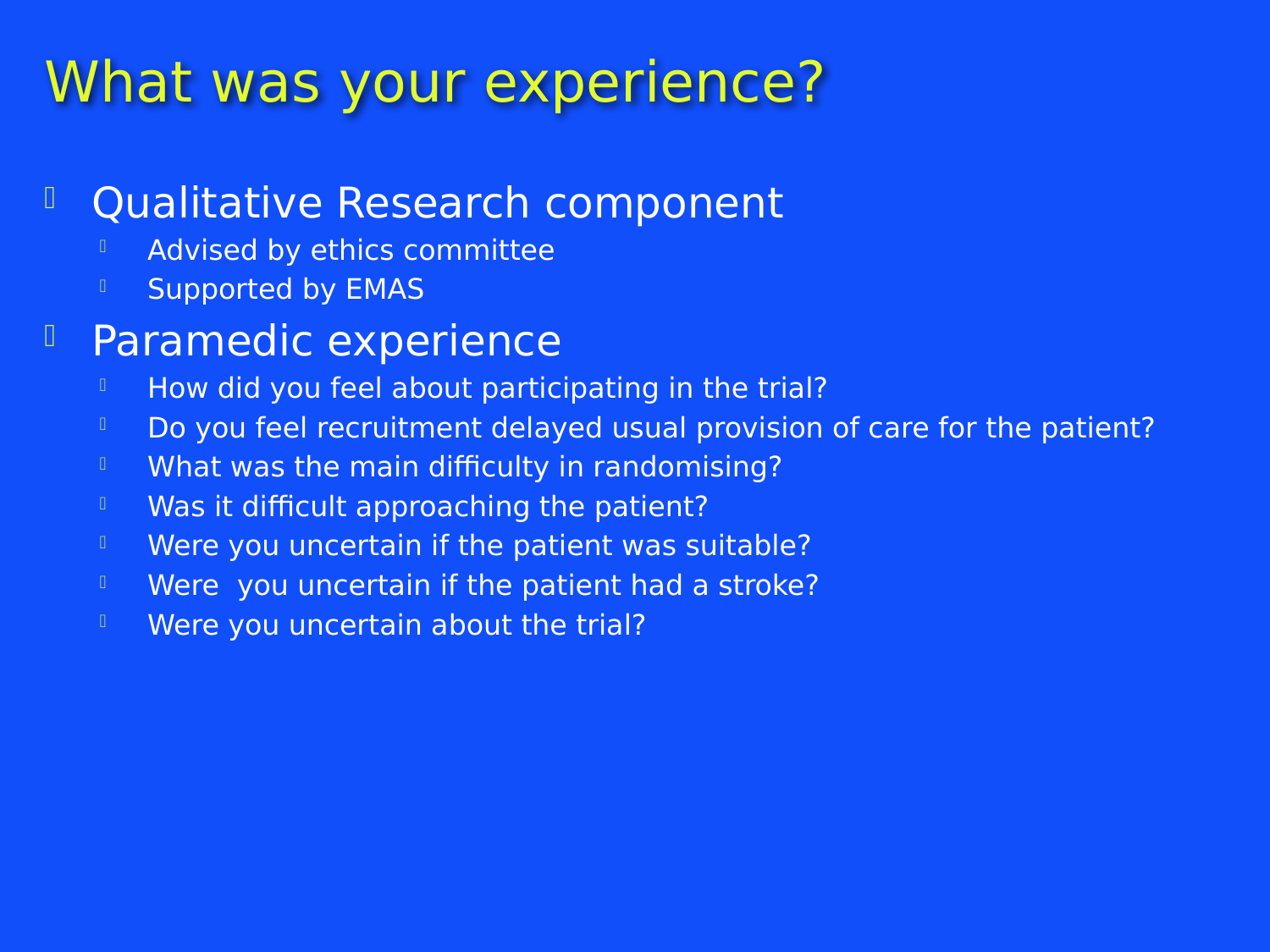

# What was your experience?
Qualitative Research component
Advised by ethics committee
Supported by EMAS
Paramedic experience
How did you feel about participating in the trial?
Do you feel recruitment delayed usual provision of care for the patient?
What was the main difficulty in randomising?
Was it difficult approaching the patient?
Were you uncertain if the patient was suitable?
Were  you uncertain if the patient had a stroke?
Were you uncertain about the trial?